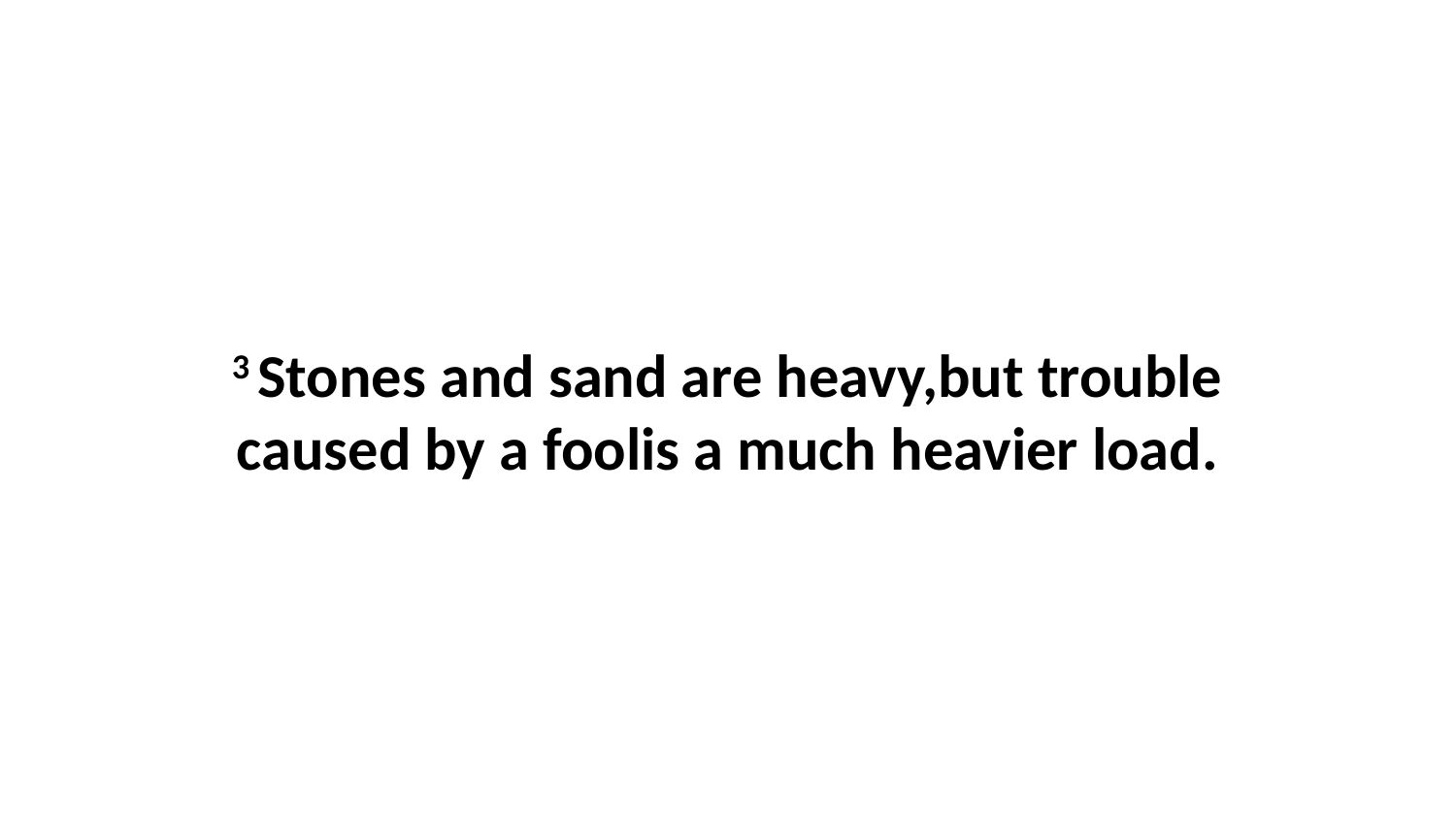

3 Stones and sand are heavy,but trouble caused by a foolis a much heavier load.